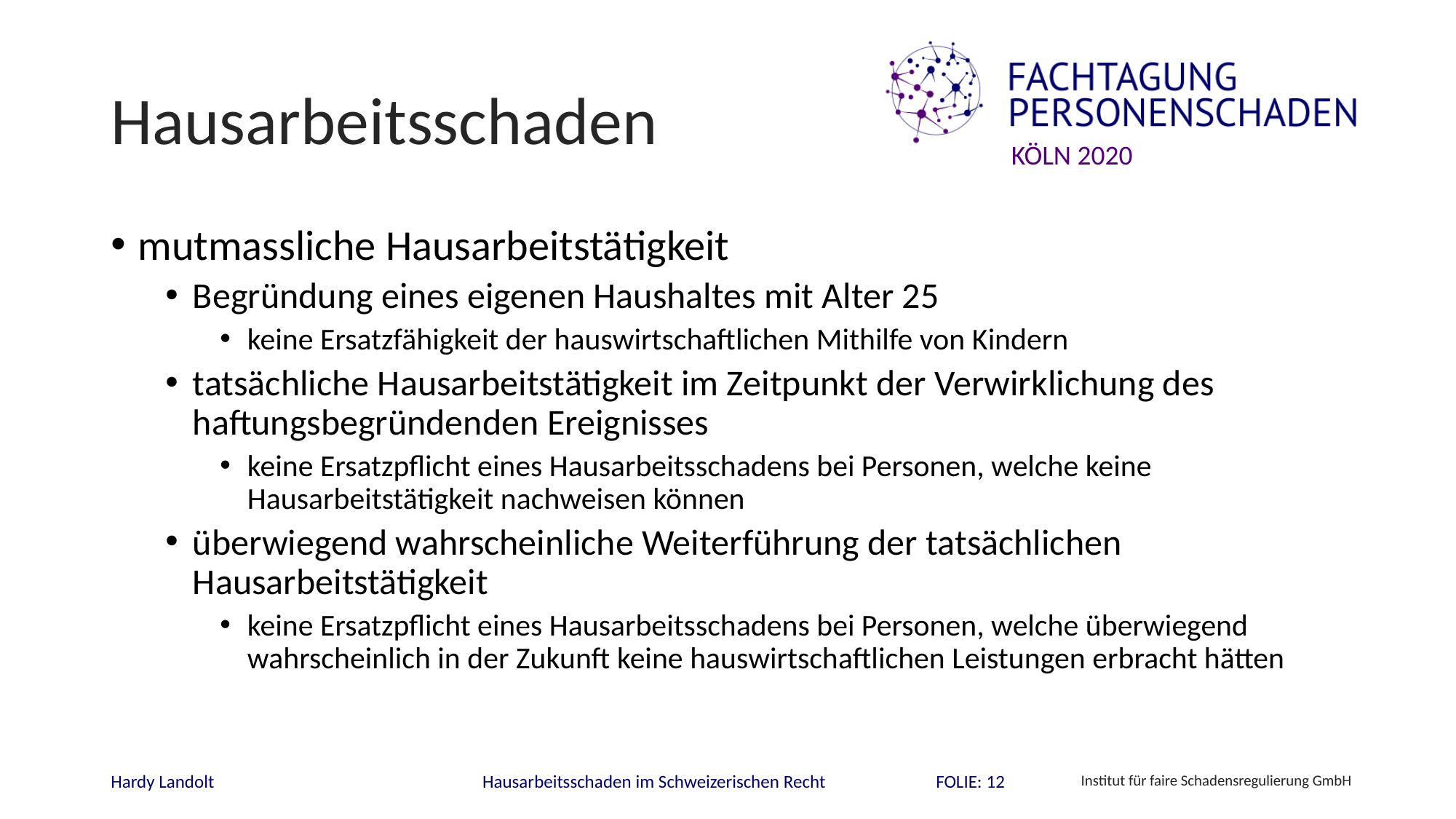

# Hausarbeitsschaden
mutmassliche Hausarbeitstätigkeit
Begründung eines eigenen Haushaltes mit Alter 25
keine Ersatzfähigkeit der hauswirtschaftlichen Mithilfe von Kindern
tatsächliche Hausarbeitstätigkeit im Zeitpunkt der Verwirklichung des haftungsbegründenden Ereignisses
keine Ersatzpflicht eines Hausarbeitsschadens bei Personen, welche keine Hausarbeitstätigkeit nachweisen können
überwiegend wahrscheinliche Weiterführung der tatsächlichen Hausarbeitstätigkeit
keine Ersatzpflicht eines Hausarbeitsschadens bei Personen, welche überwiegend wahrscheinlich in der Zukunft keine hauswirtschaftlichen Leistungen erbracht hätten
FOLIE: 12
Hardy Landolt
Hausarbeitsschaden im Schweizerischen Recht